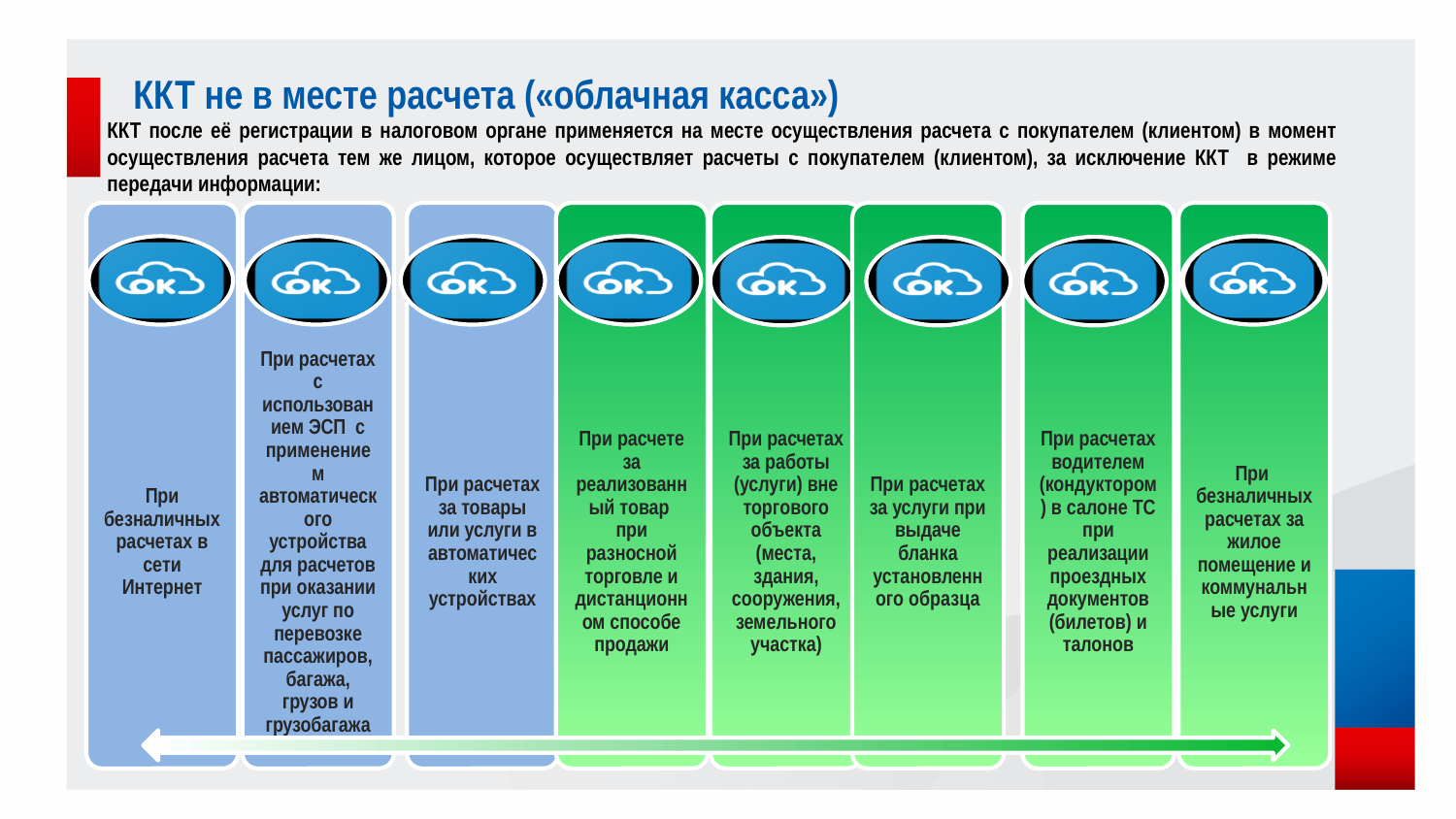

# ККТ не в месте расчета («облачная касса»)
ККТ после её регистрации в налоговом органе применяется на месте осуществления расчета с покупателем (клиентом) в момент осуществления расчета тем же лицом, которое осуществляет расчеты с покупателем (клиентом), за исключение ККТ  в режиме передачи информации:
При безналичных расчетах в сети Интернет
При расчетах с использованием ЭСП  с применением автоматического устройства для расчетов при оказании услуг по перевозке пассажиров, багажа, грузов и грузобагажа
При расчетах за товары или услуги в автоматических устройствах
При расчете за реализованный товар  при разносной торговле и дистанционном способе продажи
При расчетах за работы (услуги) вне торгового объекта (места, здания, сооружения, земельного участка)
При расчетах за услуги при выдаче бланка установленного образца
При расчетах водителем (кондуктором) в салоне ТС при реализации проездных документов (билетов) и талонов
При  безналичных расчетах за жилое помещение и коммунальные услуги